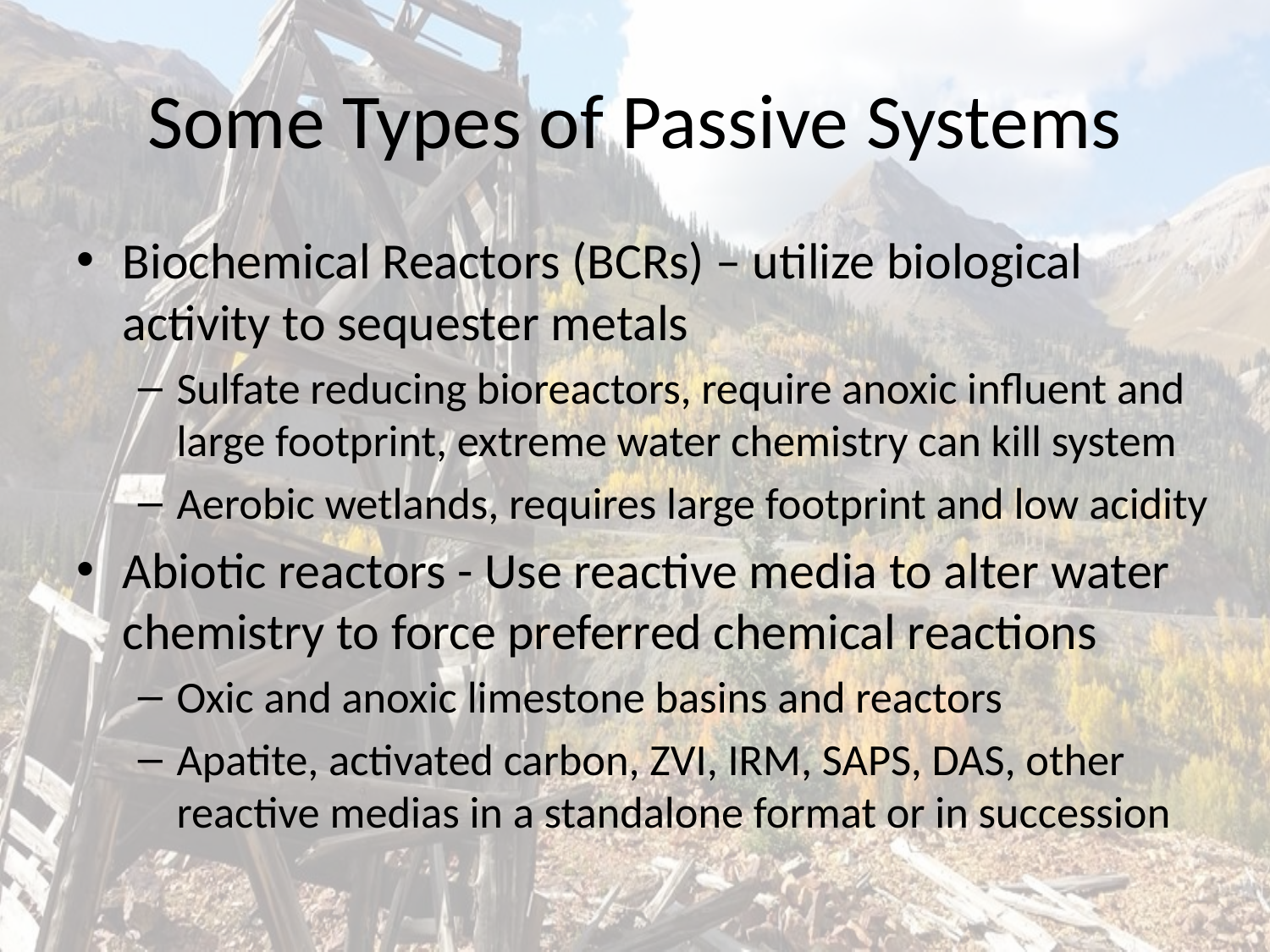

# Some Types of Passive Systems
Biochemical Reactors (BCRs) – utilize biological activity to sequester metals
Sulfate reducing bioreactors, require anoxic influent and large footprint, extreme water chemistry can kill system
Aerobic wetlands, requires large footprint and low acidity
Abiotic reactors - Use reactive media to alter water chemistry to force preferred chemical reactions
Oxic and anoxic limestone basins and reactors
Apatite, activated carbon, ZVI, IRM, SAPS, DAS, other reactive medias in a standalone format or in succession